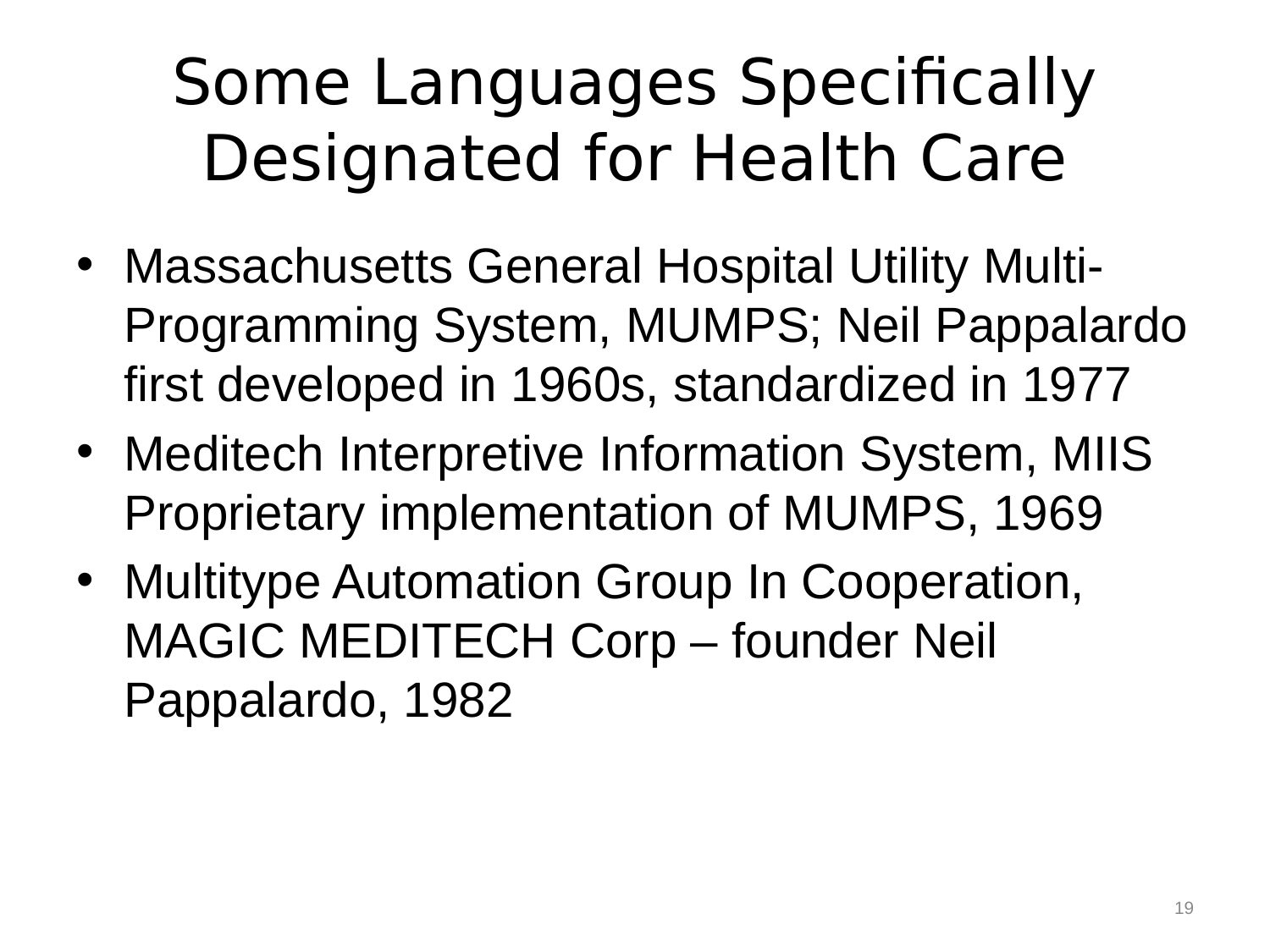

# Some Languages Specifically Designated for Health Care
Massachusetts General Hospital Utility Multi-Programming System, MUMPS; Neil Pappalardo first developed in 1960s, standardized in 1977
Meditech Interpretive Information System, MIIS Proprietary implementation of MUMPS, 1969
Multitype Automation Group In Cooperation, MAGIC MEDITECH Corp – founder Neil Pappalardo, 1982
19